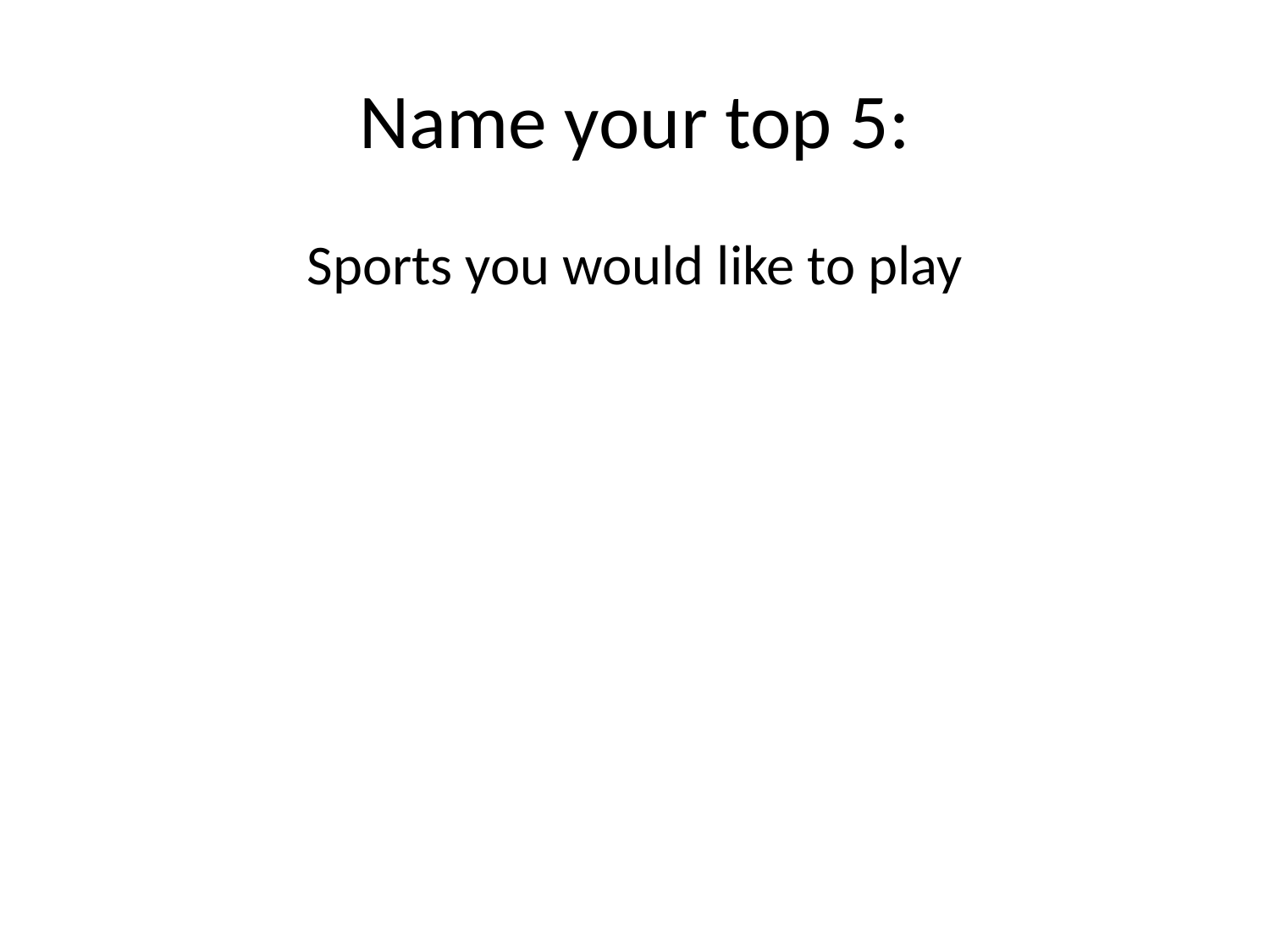

# Name your top 5:
Sports you would like to play